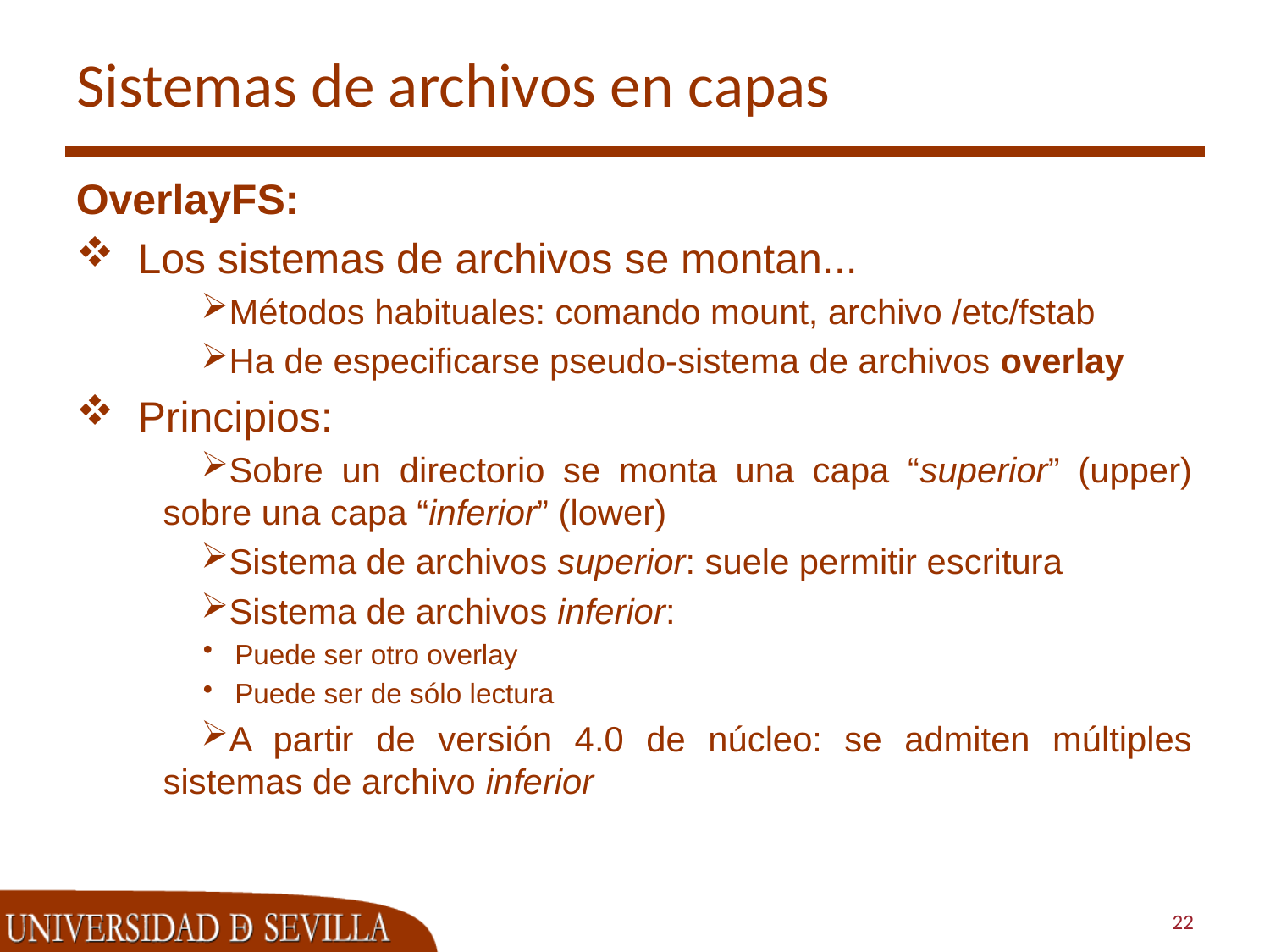

# Sistemas de archivos en capas
OverlayFS:
Los sistemas de archivos se montan...
Métodos habituales: comando mount, archivo /etc/fstab
Ha de especificarse pseudo-sistema de archivos overlay
Principios:
Sobre un directorio se monta una capa “superior” (upper) sobre una capa “inferior” (lower)
Sistema de archivos superior: suele permitir escritura
Sistema de archivos inferior:
Puede ser otro overlay
Puede ser de sólo lectura
A partir de versión 4.0 de núcleo: se admiten múltiples sistemas de archivo inferior
22